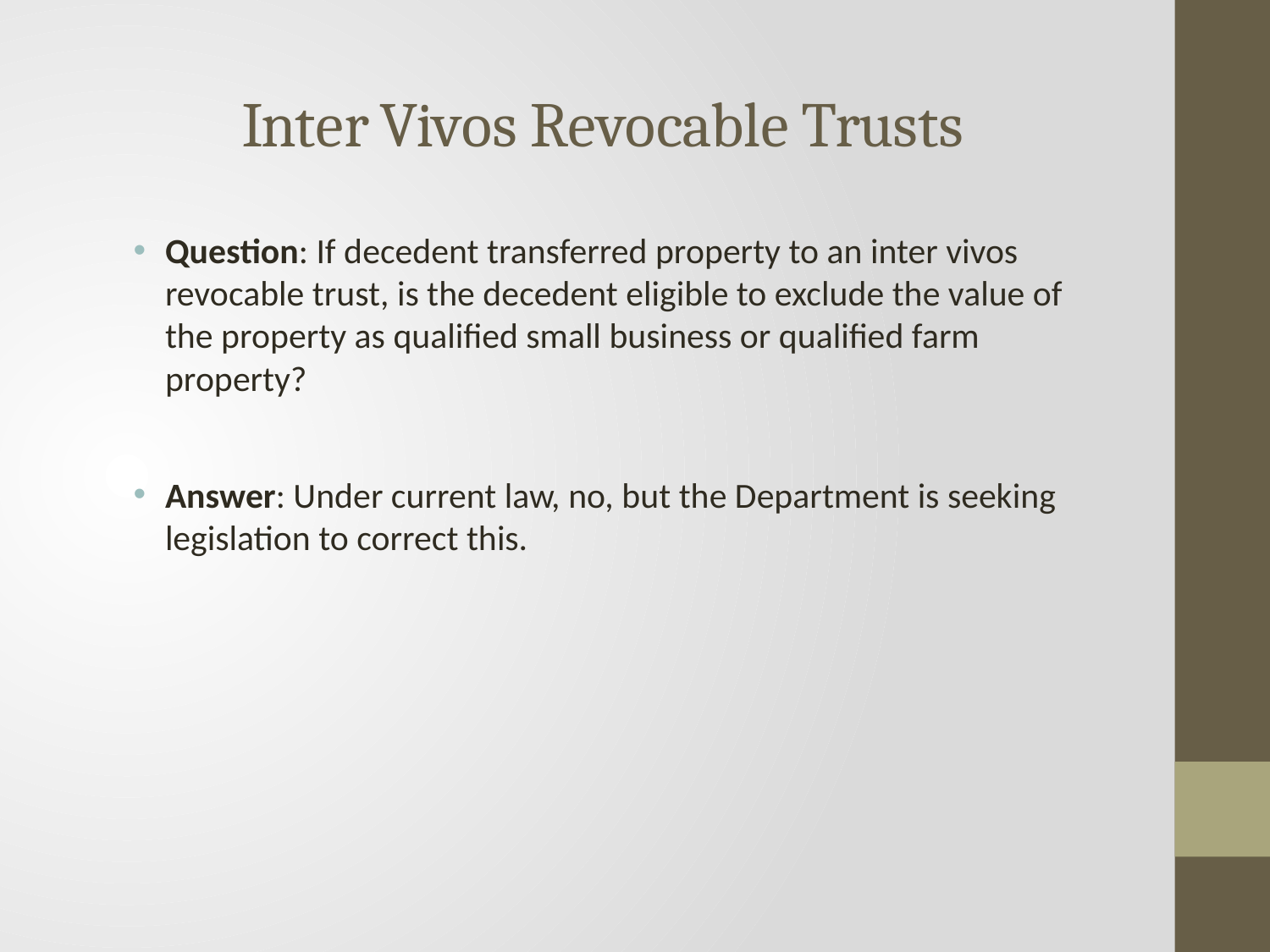

# Inter Vivos Revocable Trusts
Question: If decedent transferred property to an inter vivos revocable trust, is the decedent eligible to exclude the value of the property as qualified small business or qualified farm property?

Answer: Under current law, no, but the Department is seeking legislation to correct this.